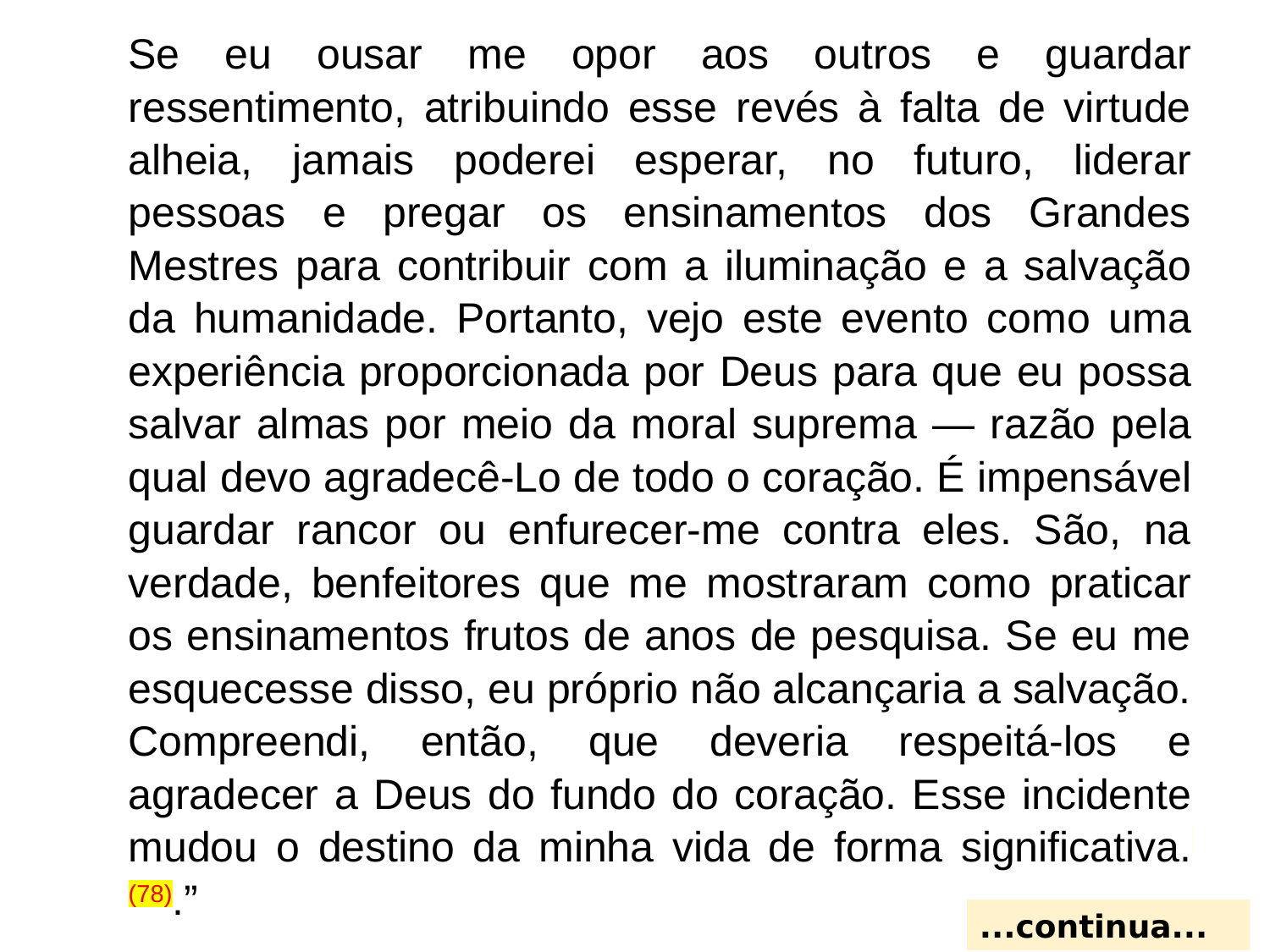

Se eu ousar me opor aos outros e guardar ressentimento, atribuindo esse revés à falta de virtude alheia, jamais poderei esperar, no futuro, liderar pessoas e pregar os ensinamentos dos Grandes Mestres para contribuir com a iluminação e a salvação da humanidade. Portanto, vejo este evento como uma experiência proporcionada por Deus para que eu possa salvar almas por meio da moral suprema — razão pela qual devo agradecê-Lo de todo o coração. É impensável guardar rancor ou enfurecer-me contra eles. São, na verdade, benfeitores que me mostraram como praticar os ensinamentos frutos de anos de pesquisa. Se eu me esquecesse disso, eu próprio não alcançaria a salvação. Compreendi, então, que deveria respeitá-los e agradecer a Deus do fundo do coração. Esse incidente mudou o destino da minha vida de forma significativa. (78).”
...continua...